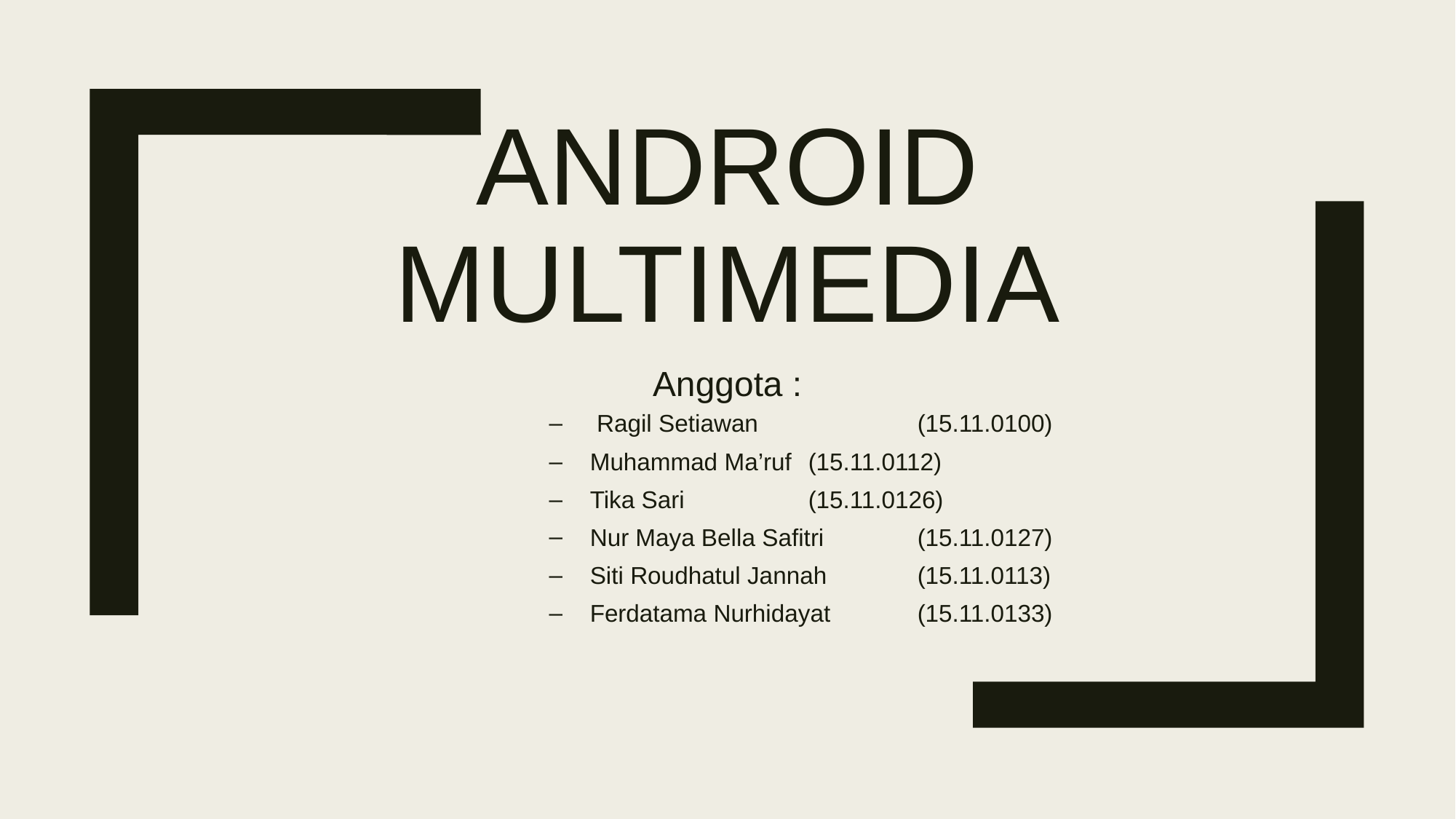

# Android multimedia
Anggota :
 Ragil Setiawan 		(15.11.0100)
Muhammad Ma’ruf 	(15.11.0112)
Tika Sari 		(15.11.0126)
Nur Maya Bella Safitri 	(15.11.0127)
Siti Roudhatul Jannah 	(15.11.0113)
Ferdatama Nurhidayat 	(15.11.0133)